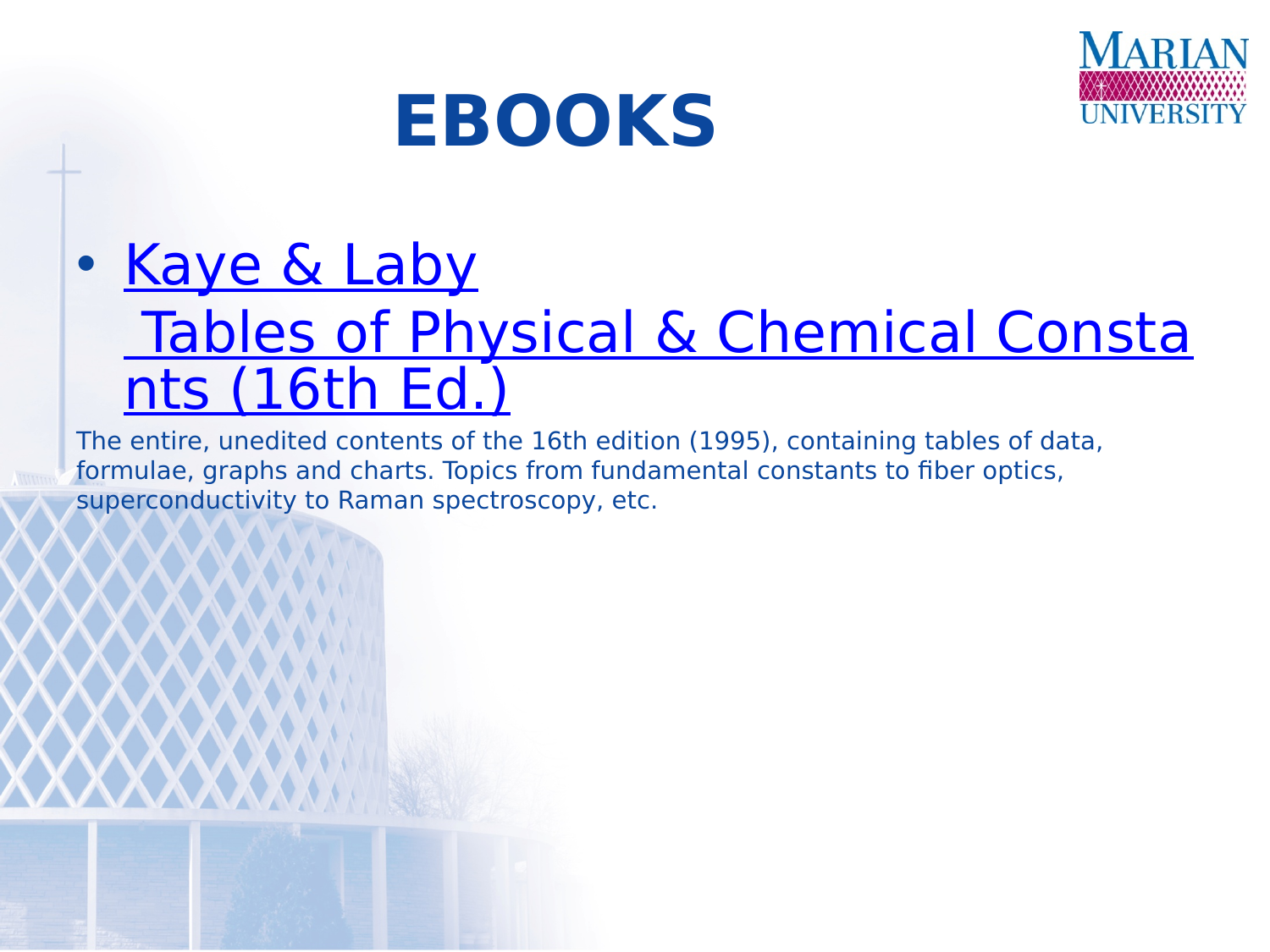

# Ebooks
Kaye & Laby Tables of Physical & Chemical Constants (16th Ed.)
The entire, unedited contents of the 16th edition (1995), containing tables of data, formulae, graphs and charts. Topics from fundamental constants to fiber optics, superconductivity to Raman spectroscopy, etc.